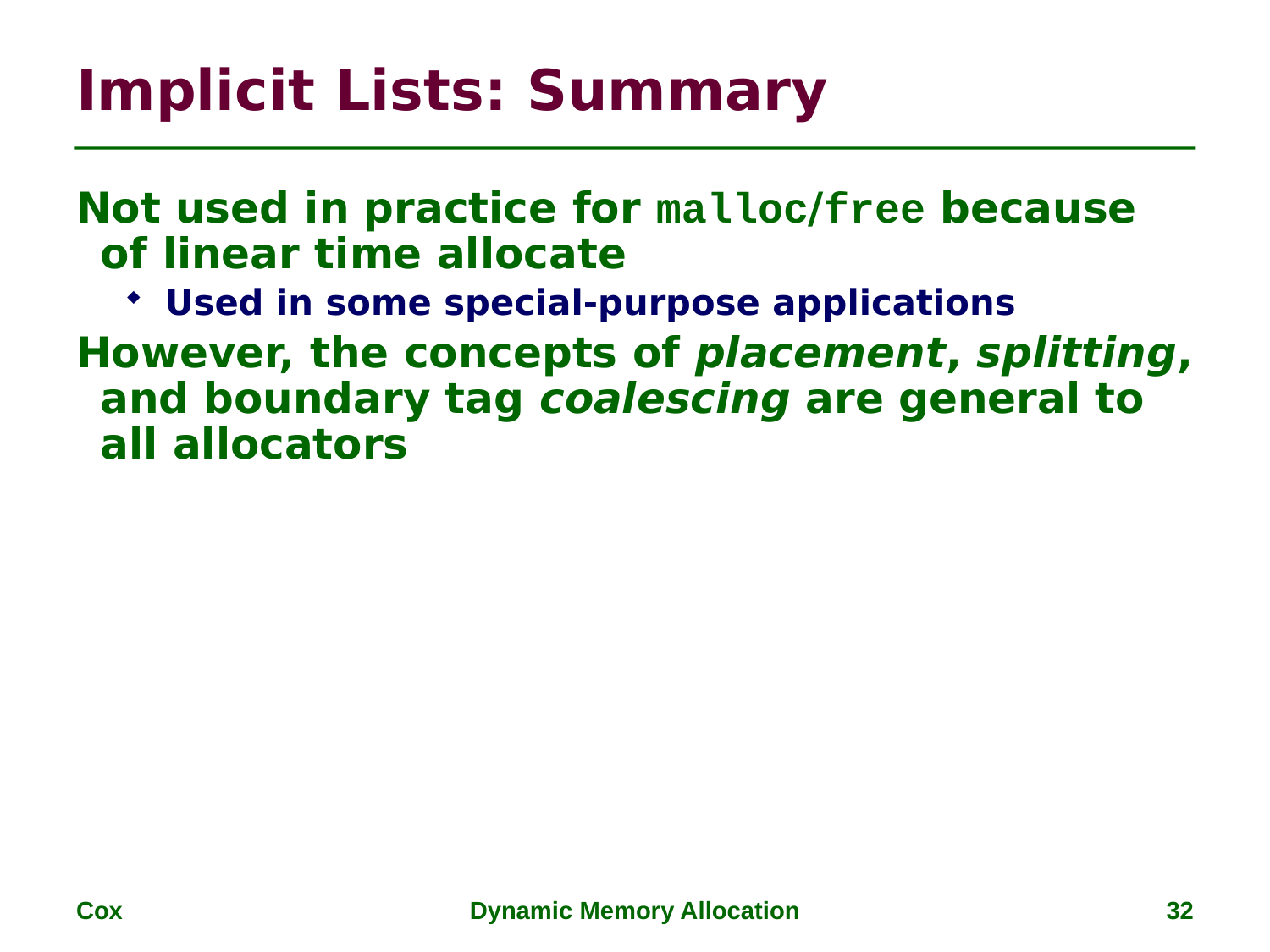

# Implicit Lists: Summary
Not used in practice for malloc/free because of linear time allocate
Used in some special-purpose applications
However, the concepts of placement, splitting, and boundary tag coalescing are general to all allocators
Cox
Dynamic Memory Allocation
32